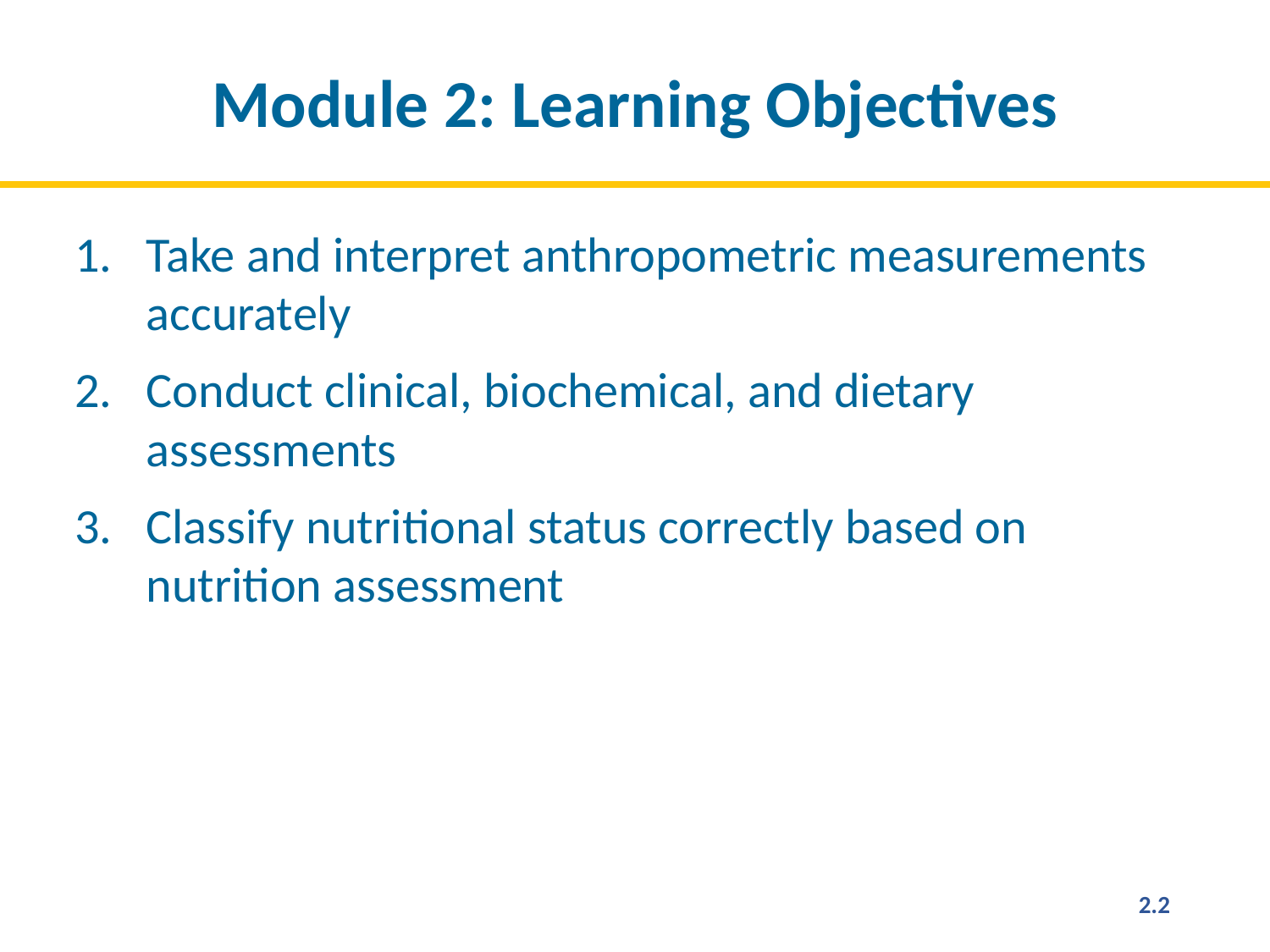

# Module 2: Learning Objectives
Take and interpret anthropometric measurements accurately
Conduct clinical, biochemical, and dietary assessments
Classify nutritional status correctly based on nutrition assessment

2.2